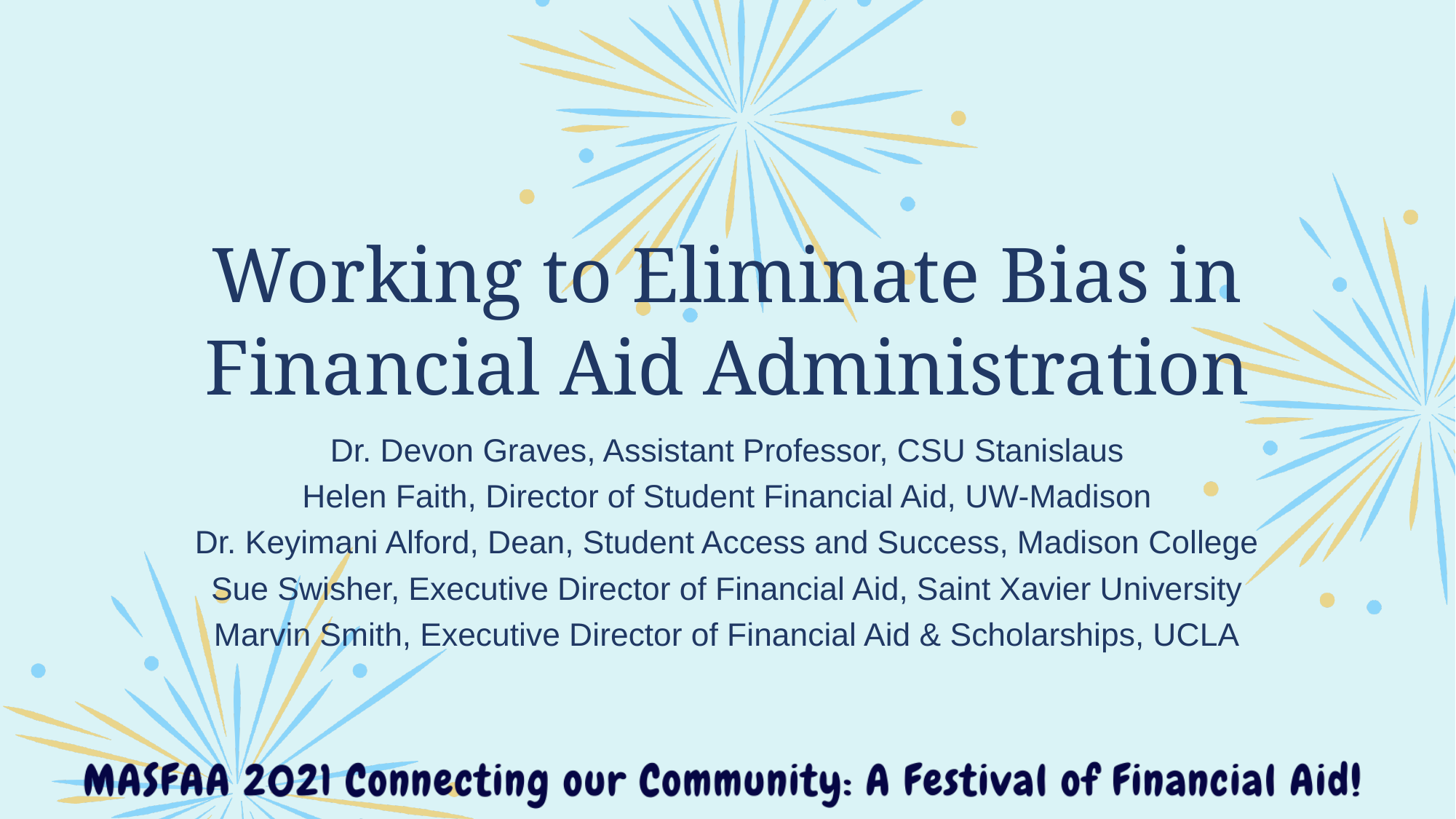

# Working to Eliminate Bias in Financial Aid Administration
Dr. Devon Graves, Assistant Professor, CSU Stanislaus
Helen Faith, Director of Student Financial Aid, UW-Madison
Dr. Keyimani Alford, Dean, Student Access and Success, Madison College
Sue Swisher, Executive Director of Financial Aid, Saint Xavier University
Marvin Smith, Executive Director of Financial Aid & Scholarships, UCLA